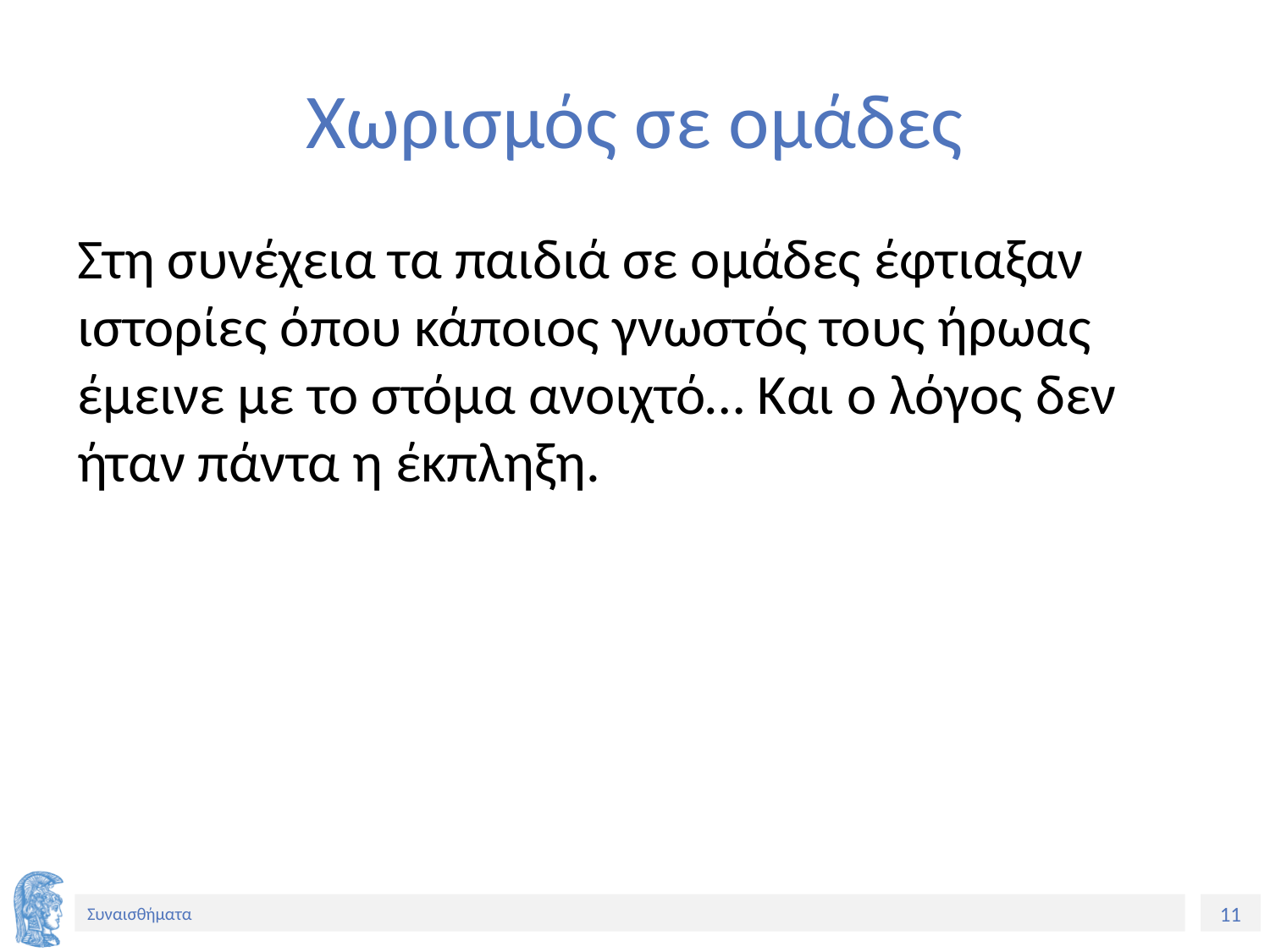

# Χωρισμός σε ομάδες
Στη συνέχεια τα παιδιά σε ομάδες έφτιαξαν ιστορίες όπου κάποιος γνωστός τους ήρωας έμεινε με το στόμα ανοιχτό… Και ο λόγος δεν ήταν πάντα η έκπληξη.